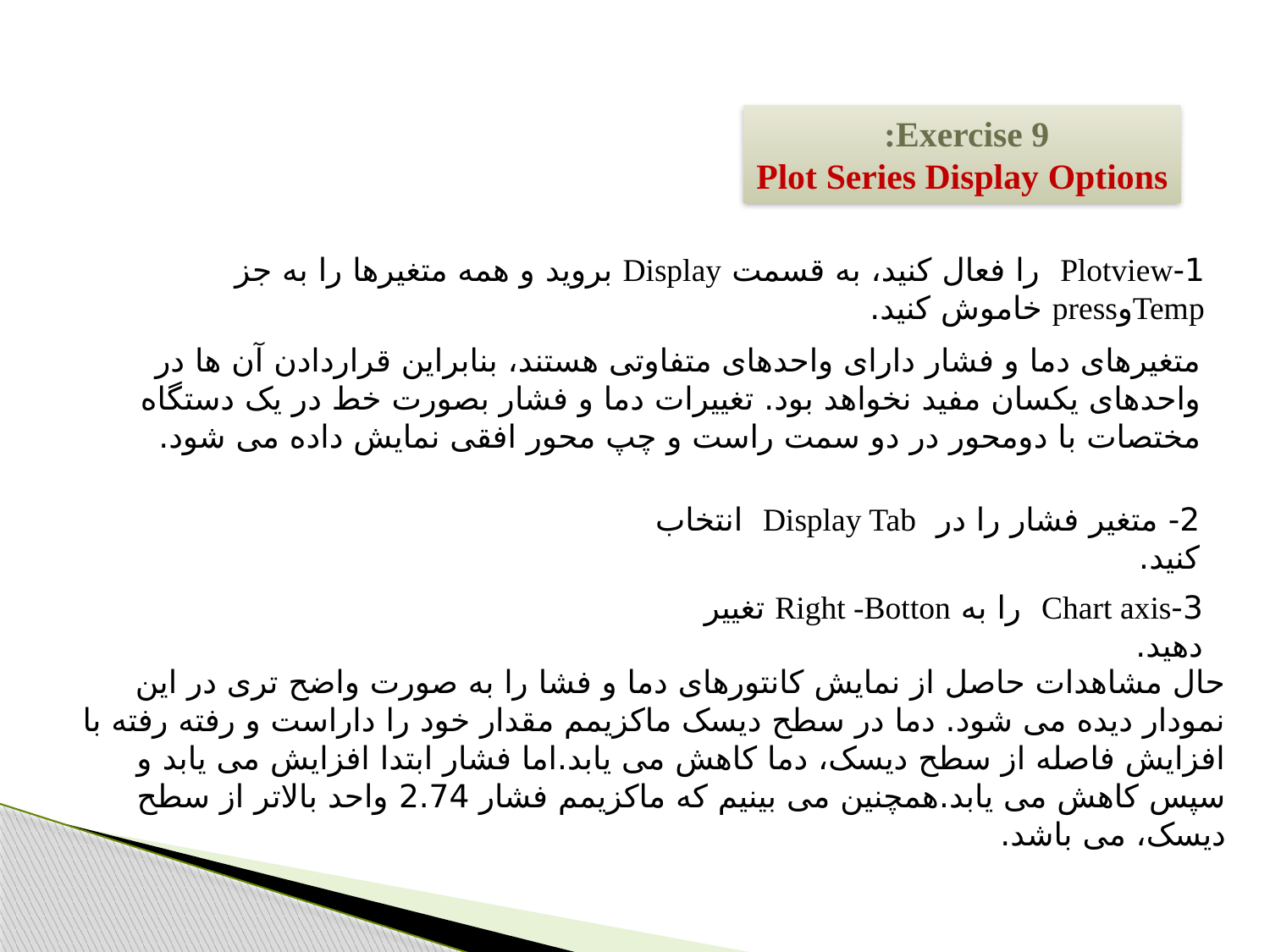

Exercise 9:
Plot Series Display Options
1-Plotview  را فعال کنید، به قسمت Display بروید و همه متغیرها را به جز Tempوpress خاموش کنید.
متغیرهای دما و فشار دارای واحدهای متفاوتی هستند، بنابراین قراردادن آن ها در واحدهای یکسان مفید نخواهد بود. تغییرات دما و فشار بصورت خط در یک دستگاه مختصات با دومحور در دو سمت راست و چپ محور افقی نمایش داده می شود.
2- متغیر فشار را در  Display Tab  انتخاب کنید.
3-Chart axis  را به Right -Botton تغییر دهید.
حال مشاهدات حاصل از نمایش کانتورهای دما و فشا را به صورت واضح تری در این نمودار دیده می شود. دما در سطح دیسک ماکزیمم مقدار خود را داراست و رفته رفته با افزایش فاصله از سطح دیسک، دما کاهش می یابد.اما فشار ابتدا افزایش می یابد و سپس کاهش می یابد.همچنین می بینیم که ماکزیمم فشار 2.74 واحد بالاتر از سطح دیسک، می باشد.